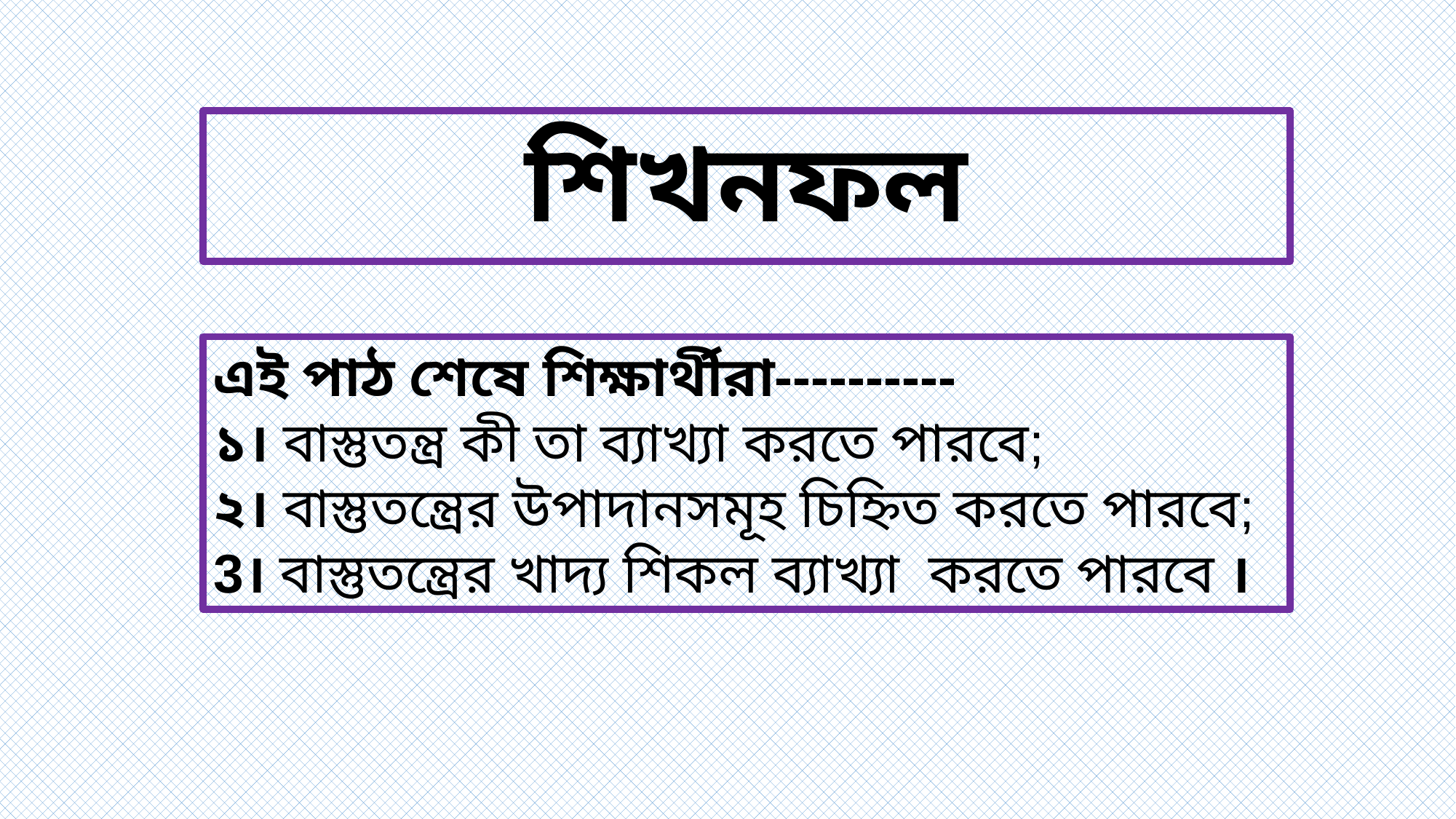

# শিখনফল
এই পাঠ শেষে শিক্ষার্থীরা----------
১। বাস্তুতন্ত্র কী তা ব্যাখ্যা করতে পারবে;
২। বাস্তুতন্ত্রের উপাদানসমূহ চিহ্নিত করতে পারবে;
3। বাস্তুতন্ত্রের খাদ্য শিকল ব্যাখ্যা  করতে পারবে ।